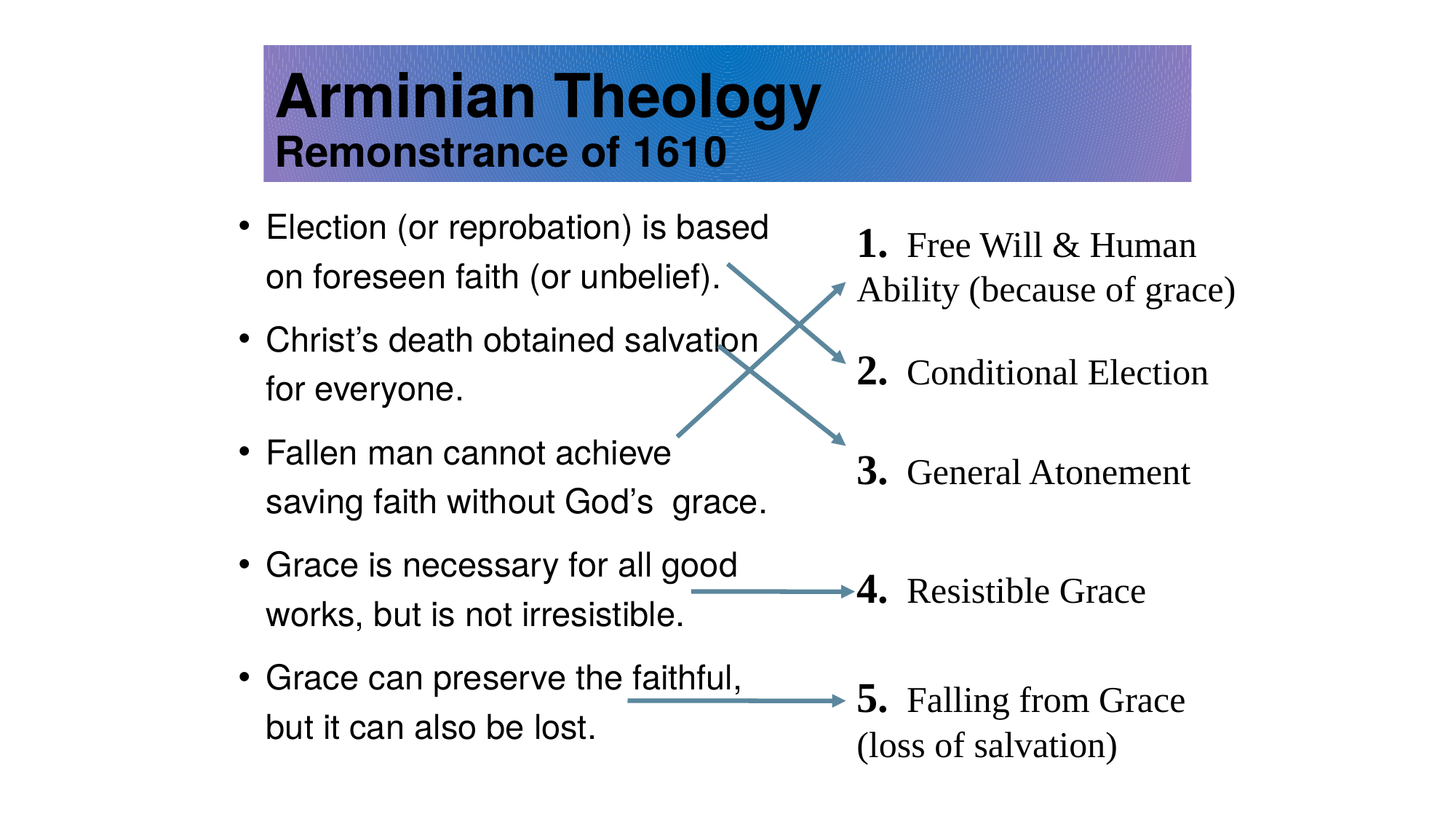

# Arminian Theology Remonstrance of 1610
Election (or reprobation) is based on foreseen faith (or unbelief).
Christ’s death obtained salvation for everyone.
Fallen man cannot achieve saving faith without God’s  grace.
Grace is necessary for all good works, but is not irresistible.
Grace can preserve the faithful, but it can also be lost.
1.  Free Will & Human Ability (because of grace)

2.  Conditional Election

3.  General Atonement
4.  Resistible Grace
5.  Falling from Grace (loss of salvation)